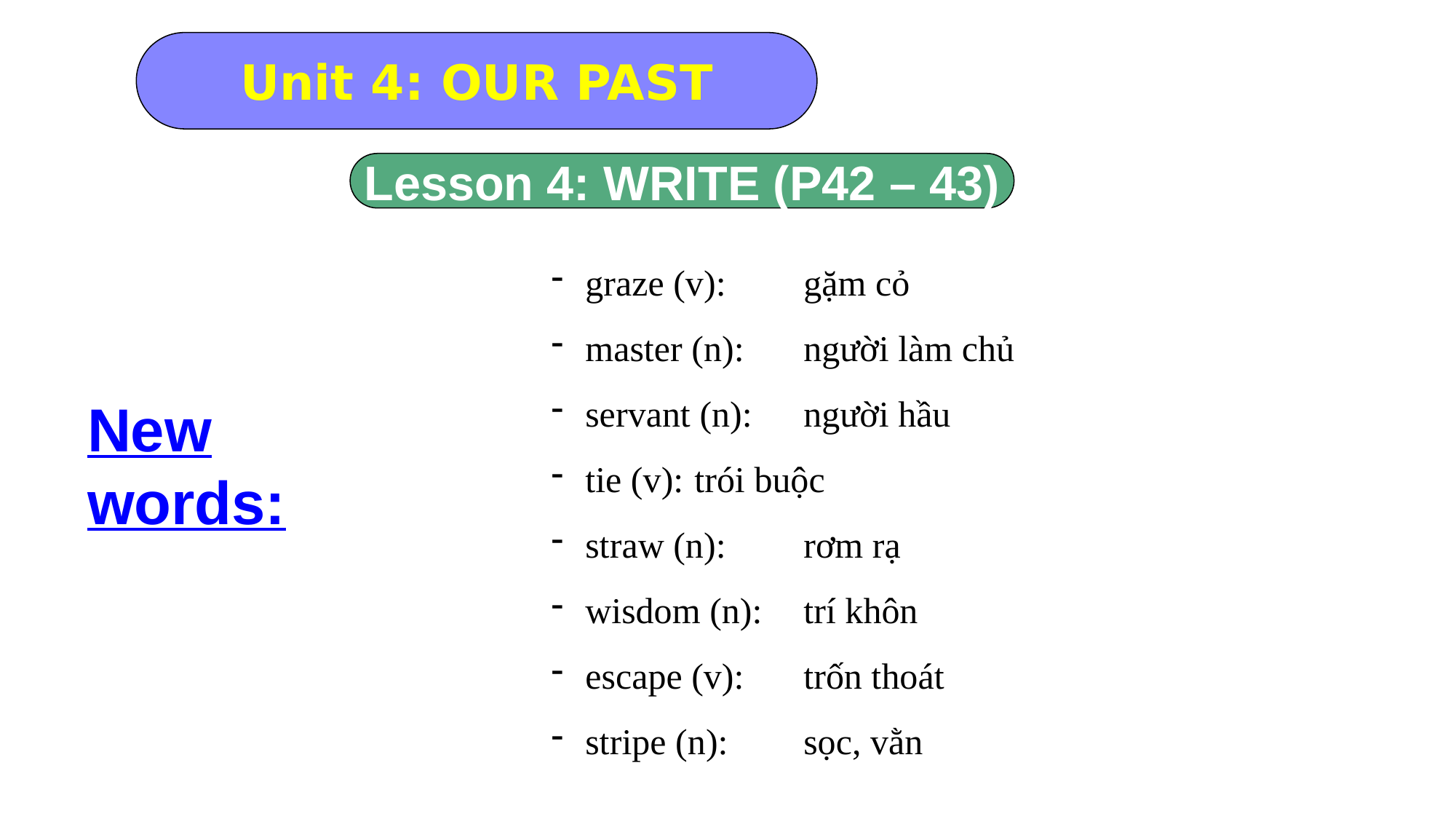

Unit 4: OUR PAST
Lesson 4: WRITE (P42 – 43)
graze (v): 	gặm cỏ
master (n): 	người làm chủ
servant (n): 	người hầu
tie (v): 	trói buộc
straw (n): 	rơm rạ
wisdom (n):	trí khôn
escape (v): 	trốn thoát
stripe (n): 	sọc, vằn
New words: